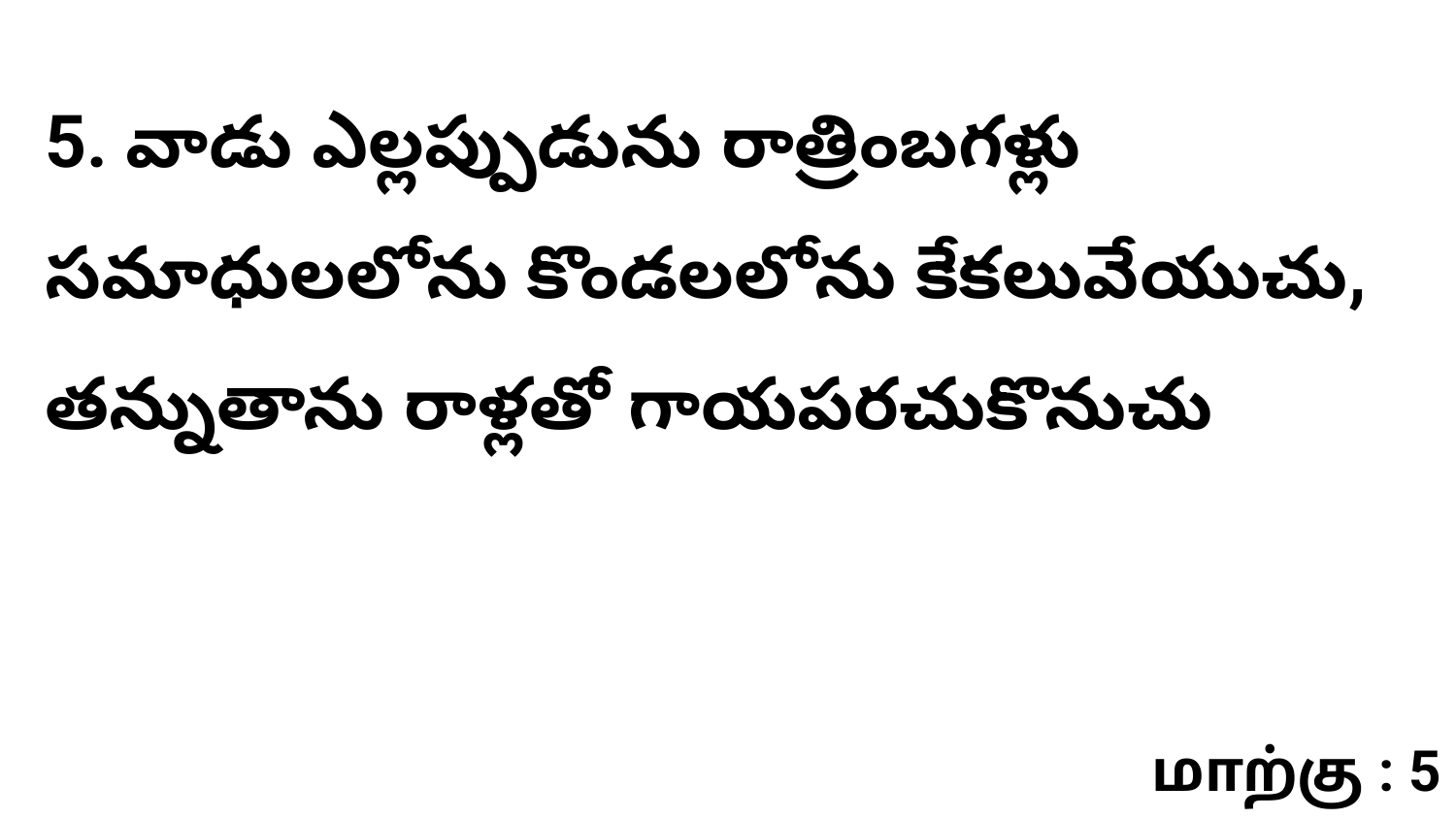

5. వాడు ఎల్లప్పుడును రాత్రింబగళ్లు సమాధులలోను కొండలలోను కేకలువేయుచు, తన్నుతాను రాళ్లతో గాయపరచుకొనుచు
மாற்கு : 5